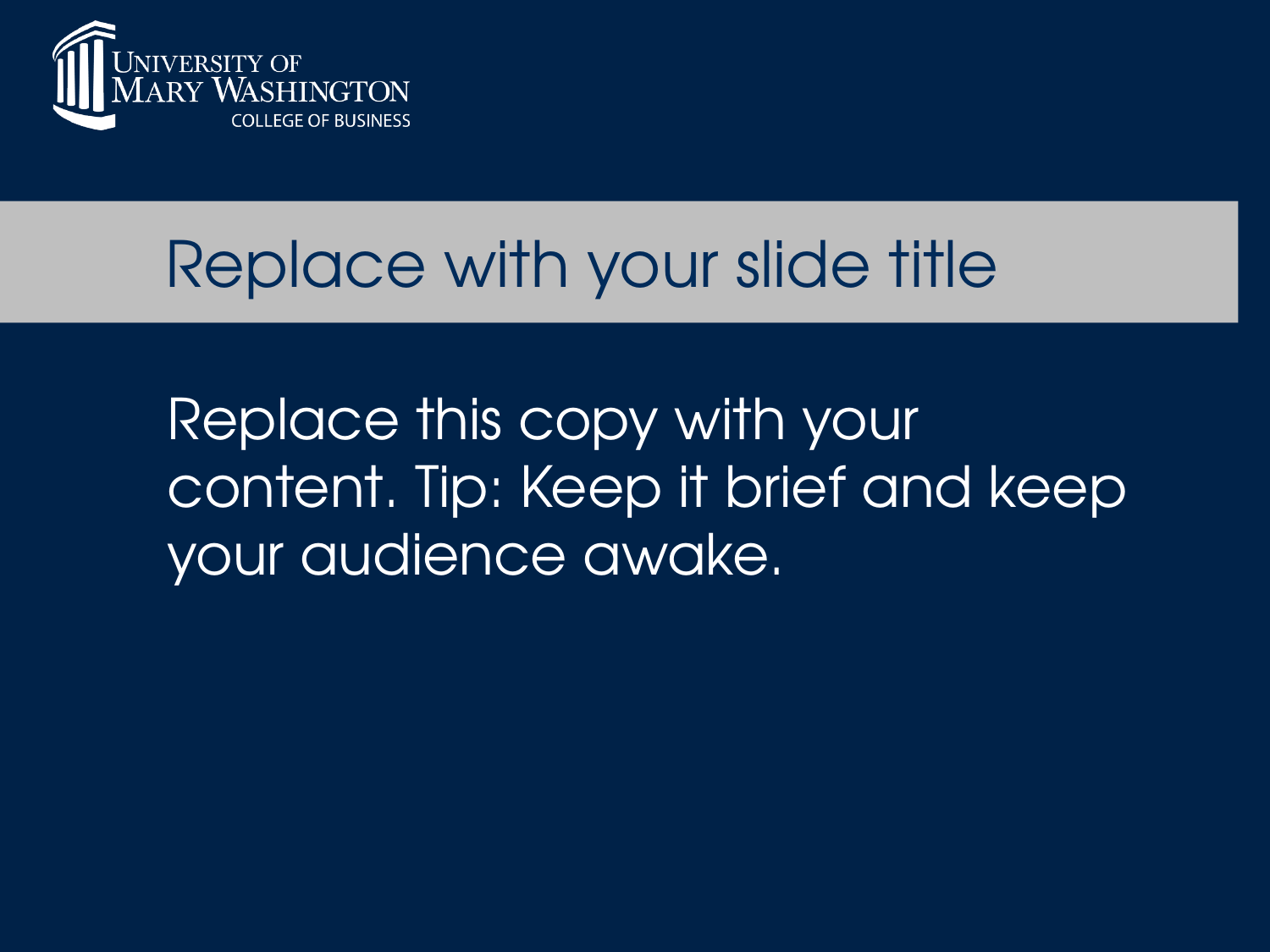

# Replace with your slide title
Replace this copy with your content. Tip: Keep it brief and keep your audience awake.